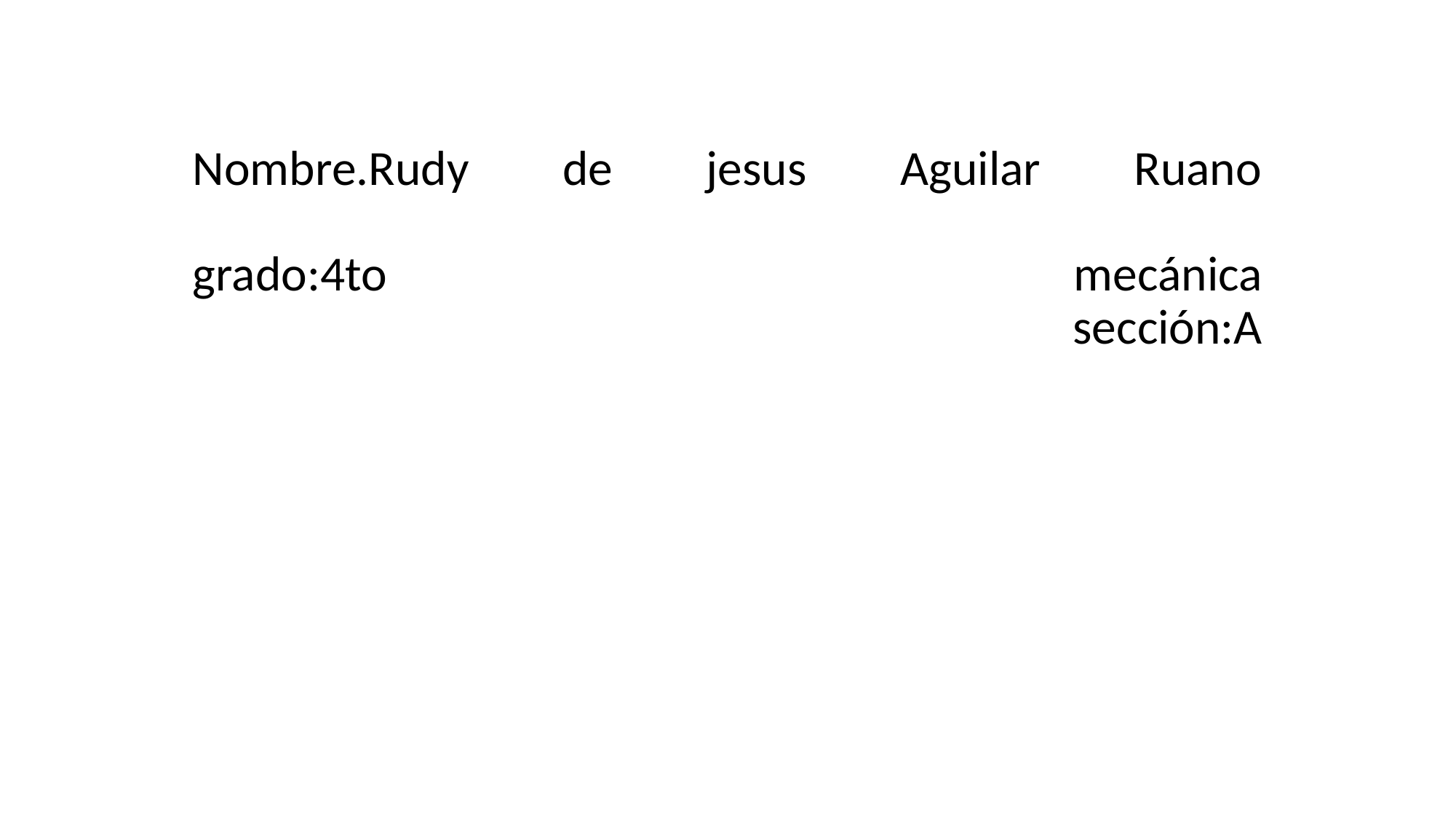

# Nombre.Rudy de jesus Aguilar Ruano grado:4to mecánica sección:A